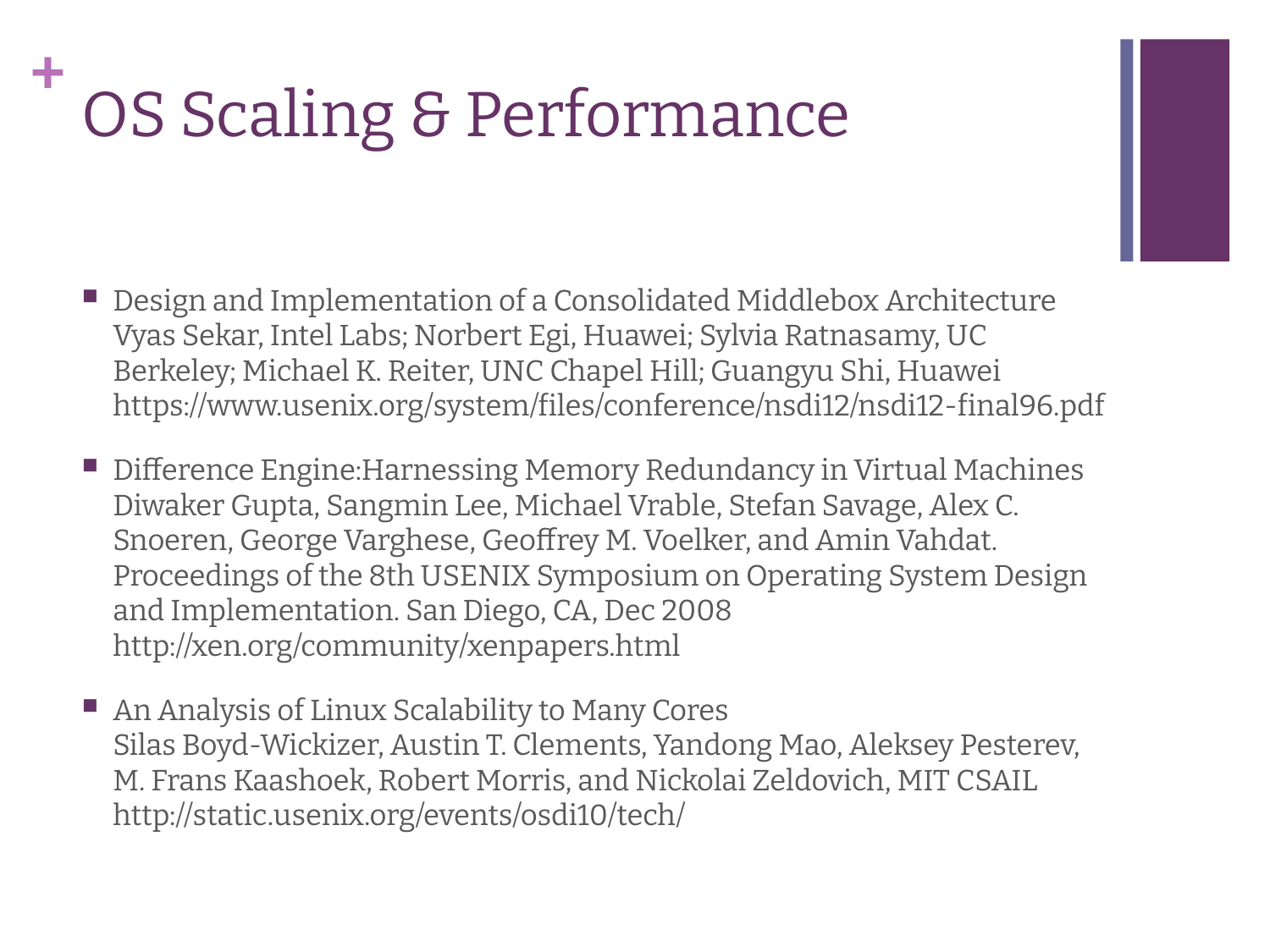

# OS Scaling & Performance
Design and Implementation of a Consolidated Middlebox Architecture
Vyas Sekar, Intel Labs; Norbert Egi, Huawei; Sylvia Ratnasamy, UC Berkeley; Michael K. Reiter, UNC Chapel Hill; Guangyu Shi, Huawei
https://www.usenix.org/system/files/conference/nsdi12/nsdi12-final96.pdf
Difference Engine:Harnessing Memory Redundancy in Virtual Machines Diwaker Gupta, Sangmin Lee, Michael Vrable, Stefan Savage, Alex C. Snoeren, George Varghese, Geoffrey M. Voelker, and Amin Vahdat.
Proceedings of the 8th USENIX Symposium on Operating System Design and Implementation. San Diego, CA, Dec 2008
http://xen.org/community/xenpapers.html
An Analysis of Linux Scalability to Many Cores
Silas Boyd-Wickizer, Austin T. Clements, Yandong Mao, Aleksey Pesterev, M. Frans Kaashoek, Robert Morris, and Nickolai Zeldovich, MIT CSAIL
http://static.usenix.org/events/osdi10/tech/